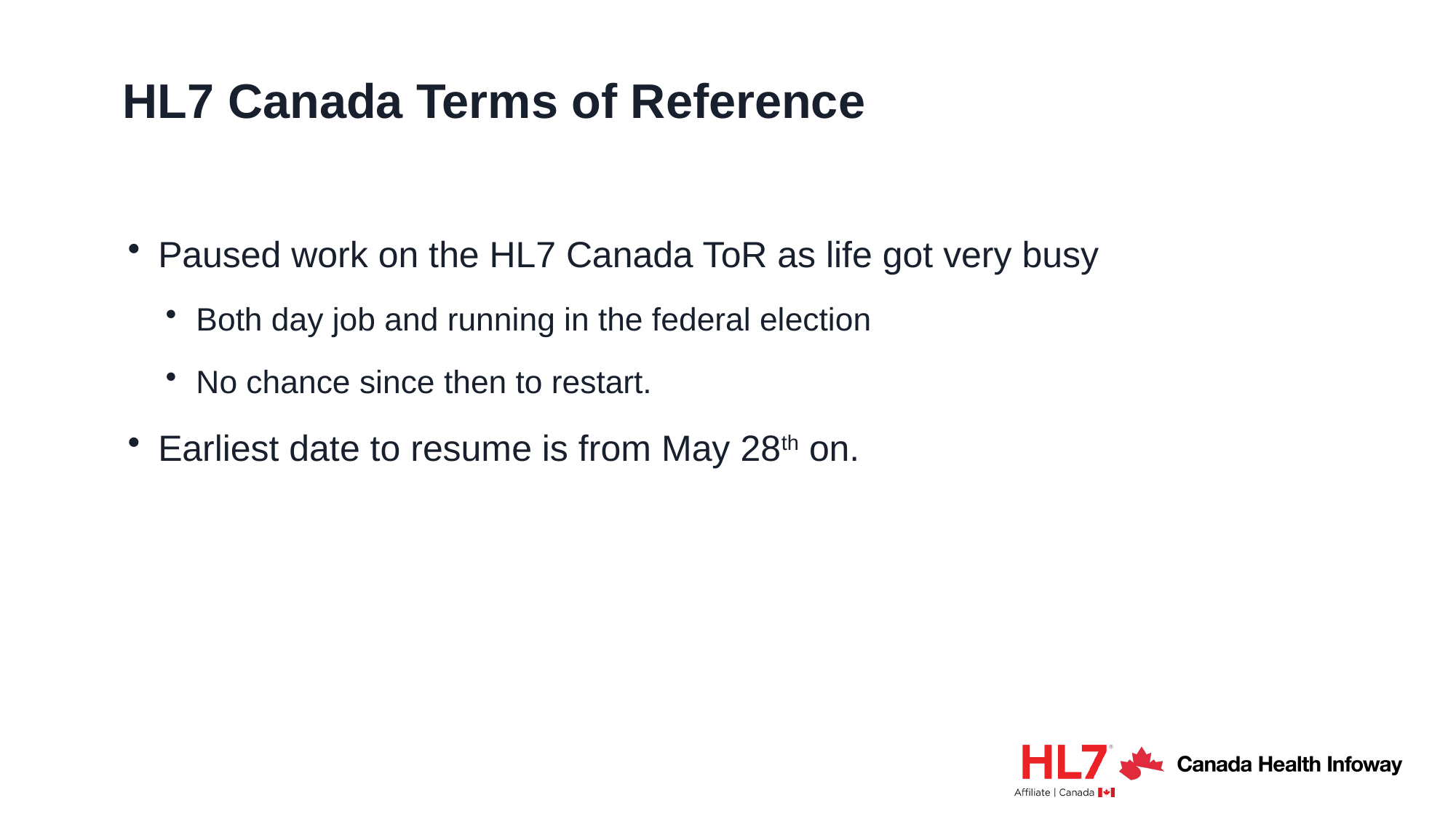

# HL7 Canada Terms of Reference
Paused work on the HL7 Canada ToR as life got very busy
Both day job and running in the federal election
No chance since then to restart.
Earliest date to resume is from May 28th on.